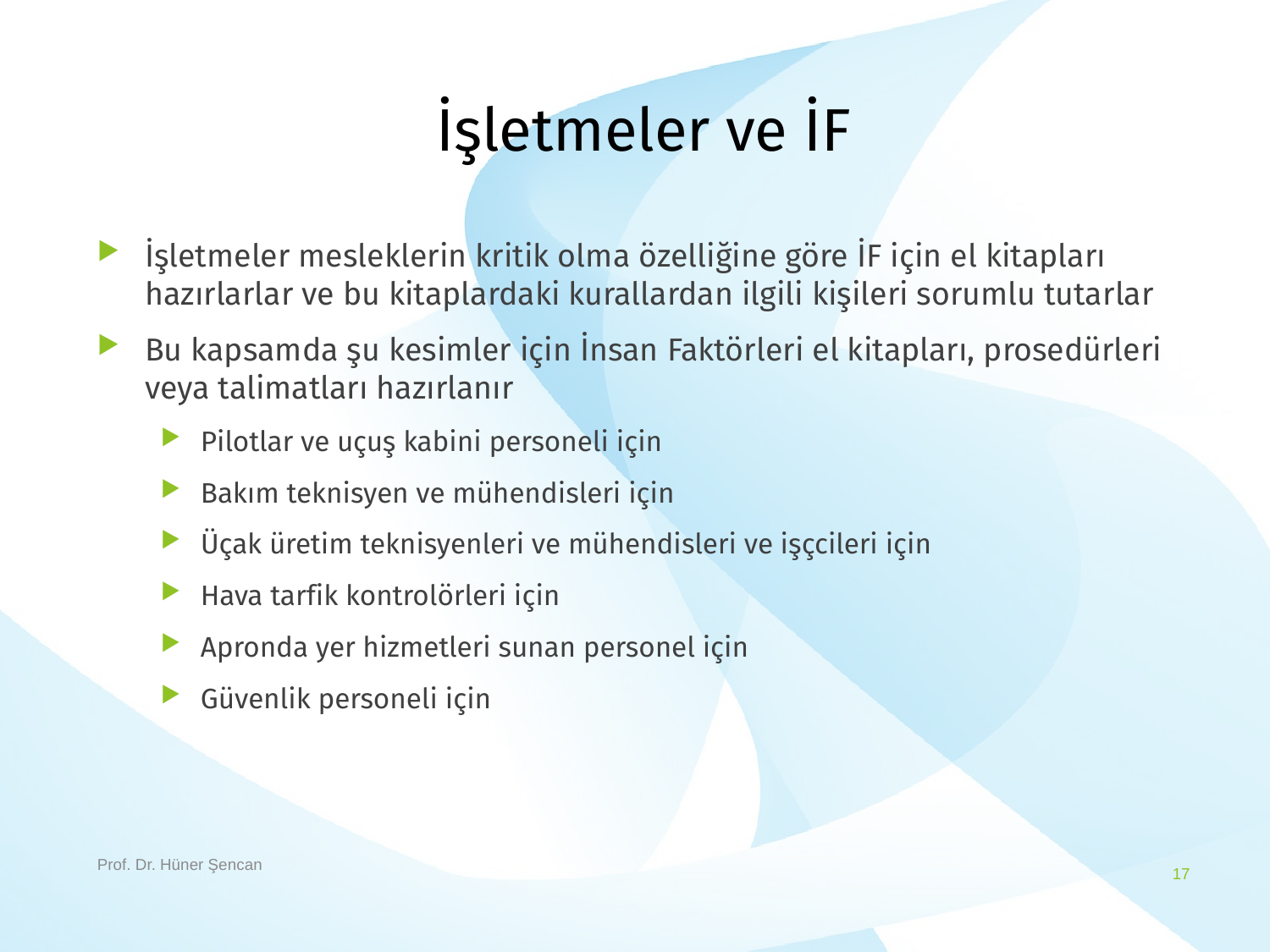

# İşletmeler ve İF
İşletmeler mesleklerin kritik olma özelliğine göre İF için el kitapları hazırlarlar ve bu kitaplardaki kurallardan ilgili kişileri sorumlu tutarlar
Bu kapsamda şu kesimler için İnsan Faktörleri el kitapları, prosedürleri veya talimatları hazırlanır
Pilotlar ve uçuş kabini personeli için
Bakım teknisyen ve mühendisleri için
Üçak üretim teknisyenleri ve mühendisleri ve işçcileri için
Hava tarfik kontrolörleri için
Apronda yer hizmetleri sunan personel için
Güvenlik personeli için
Prof. Dr. Hüner Şencan
17